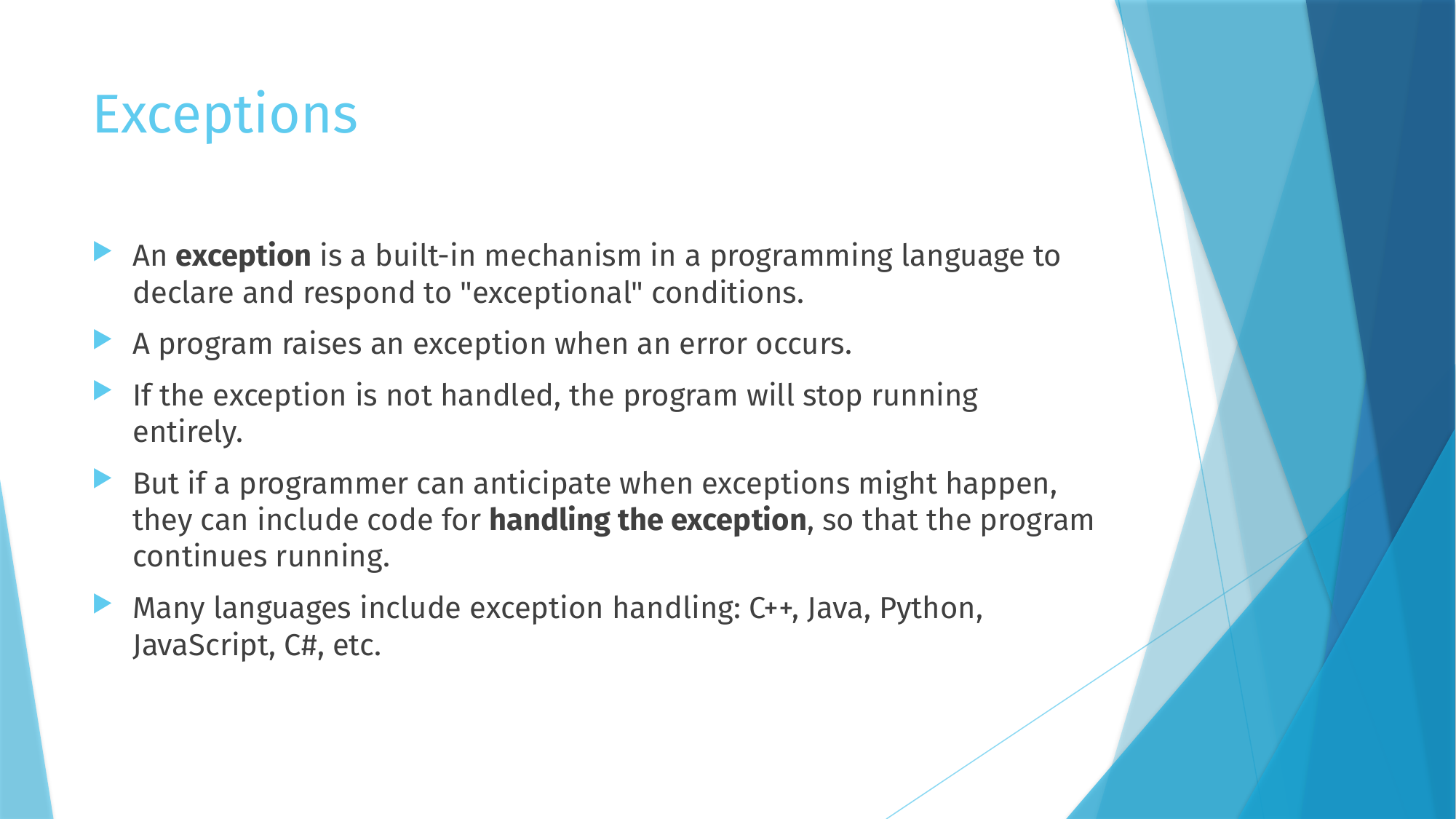

# Exceptions
An exception is a built-in mechanism in a programming language to declare and respond to "exceptional" conditions.
A program raises an exception when an error occurs.
If the exception is not handled, the program will stop running entirely.
But if a programmer can anticipate when exceptions might happen, they can include code for handling the exception, so that the program continues running.
Many languages include exception handling: C++, Java, Python, JavaScript, C#, etc.